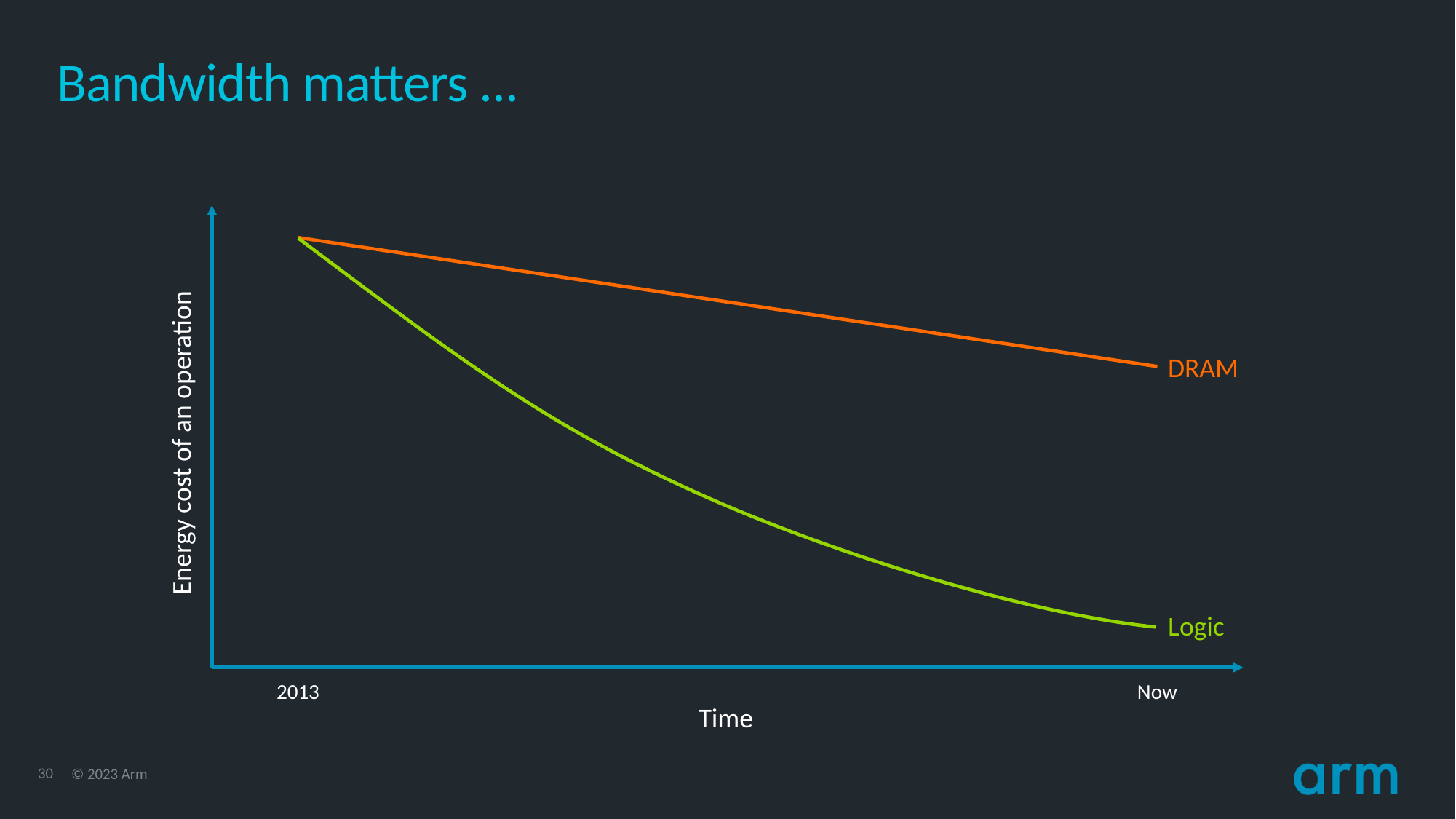

# Bandwidth matters ...

DRAM
Energy cost of an operation
Logic
2013
Now
Time